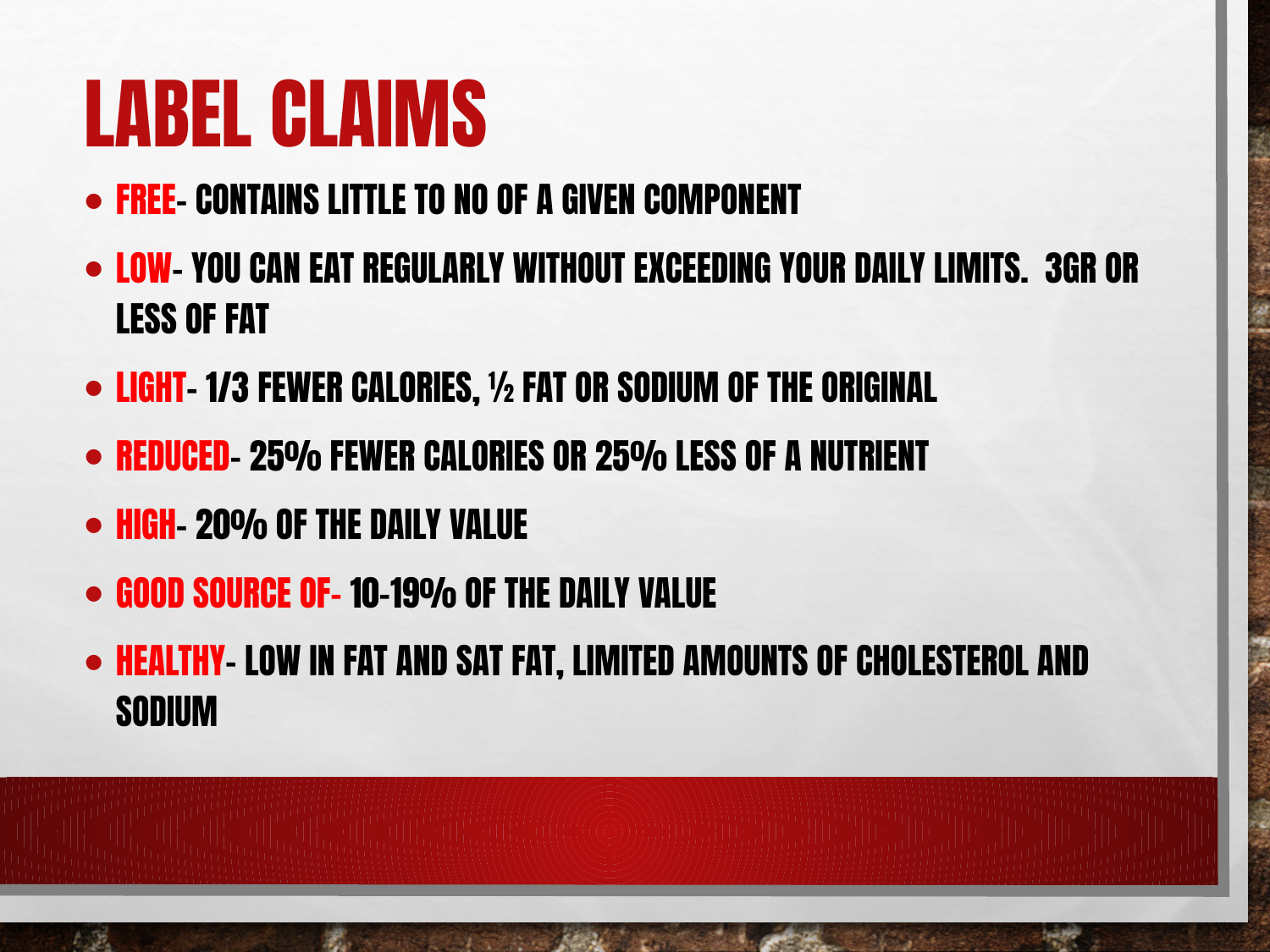

# Label claims
FREE- contains little to no of a given component
LOW- you can eat regularly without exceeding your daily limits.  3gr or less of fat
LIGHT- 1/3 fewer calories, ½ fat or sodium of the original
REDUCED- 25% fewer calories or 25% less of a nutrient
HIGH- 20% of the daily value
GOOD SOURCE OF- 10-19% of the daily value
HEALTHY- low in fat and sat fat, limited amounts of cholesterol and sodium